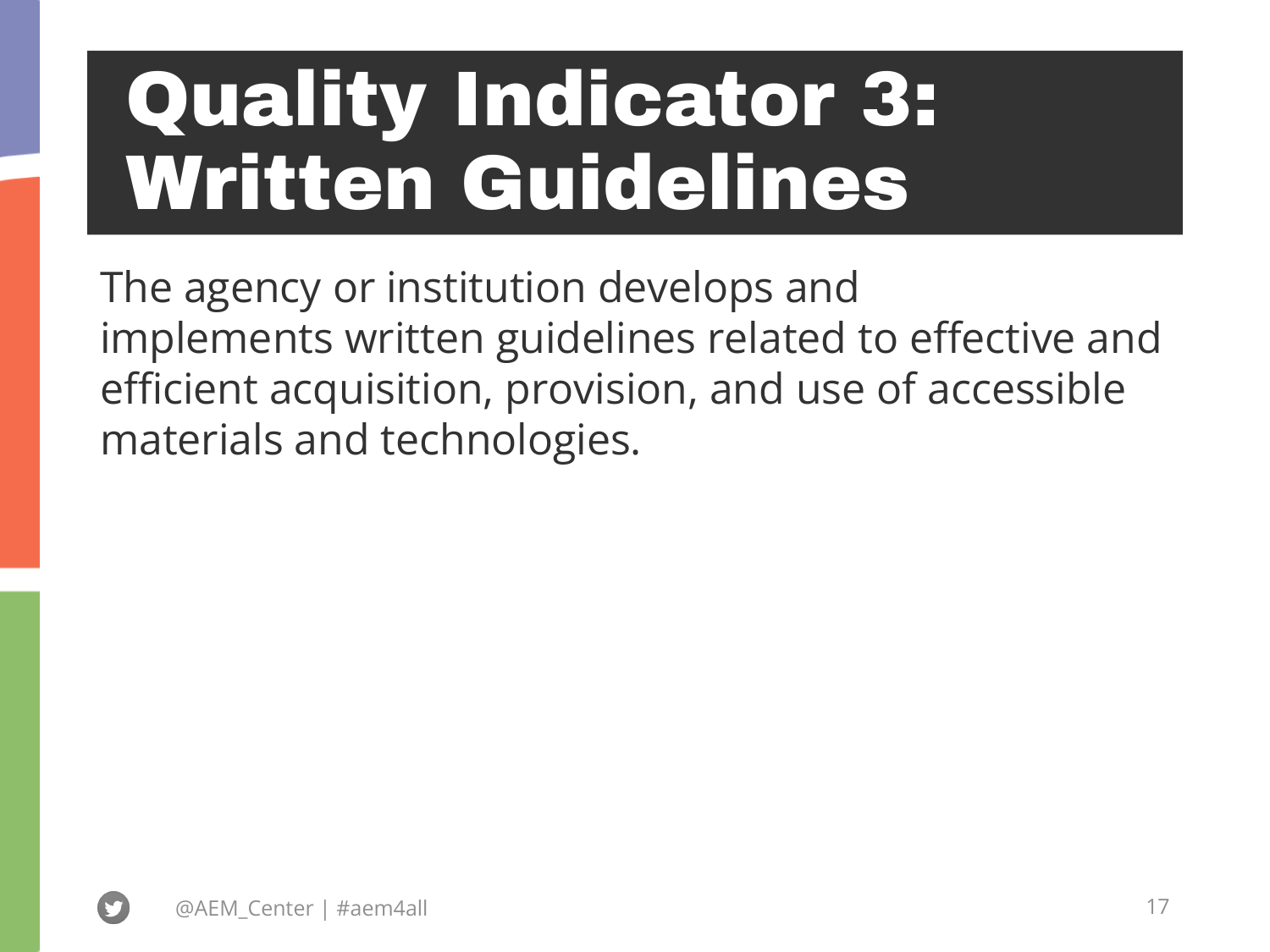

# Quality Indicator 3: Written Guidelines
The agency or institution develops and implements written guidelines related to effective and efficient acquisition, provision, and use of accessible materials and technologies.
@AEM_Center | #aem4all
17